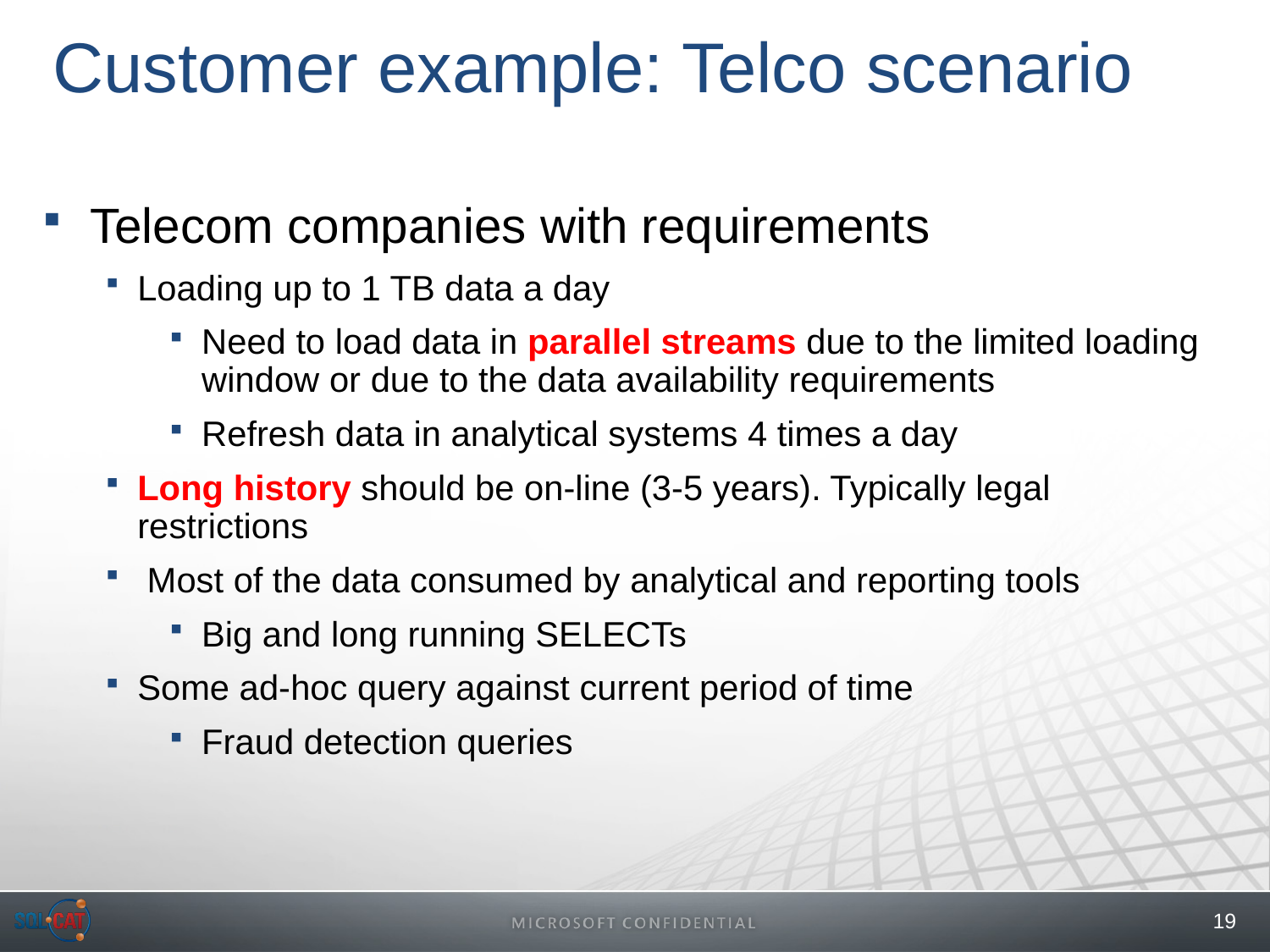

# Customer example: Telco scenario
Telecom companies with requirements
Loading up to 1 TB data a day
Need to load data in parallel streams due to the limited loading window or due to the data availability requirements
Refresh data in analytical systems 4 times a day
Long history should be on-line (3-5 years). Typically legal restrictions
 Most of the data consumed by analytical and reporting tools
Big and long running SELECTs
Some ad-hoc query against current period of time
Fraud detection queries